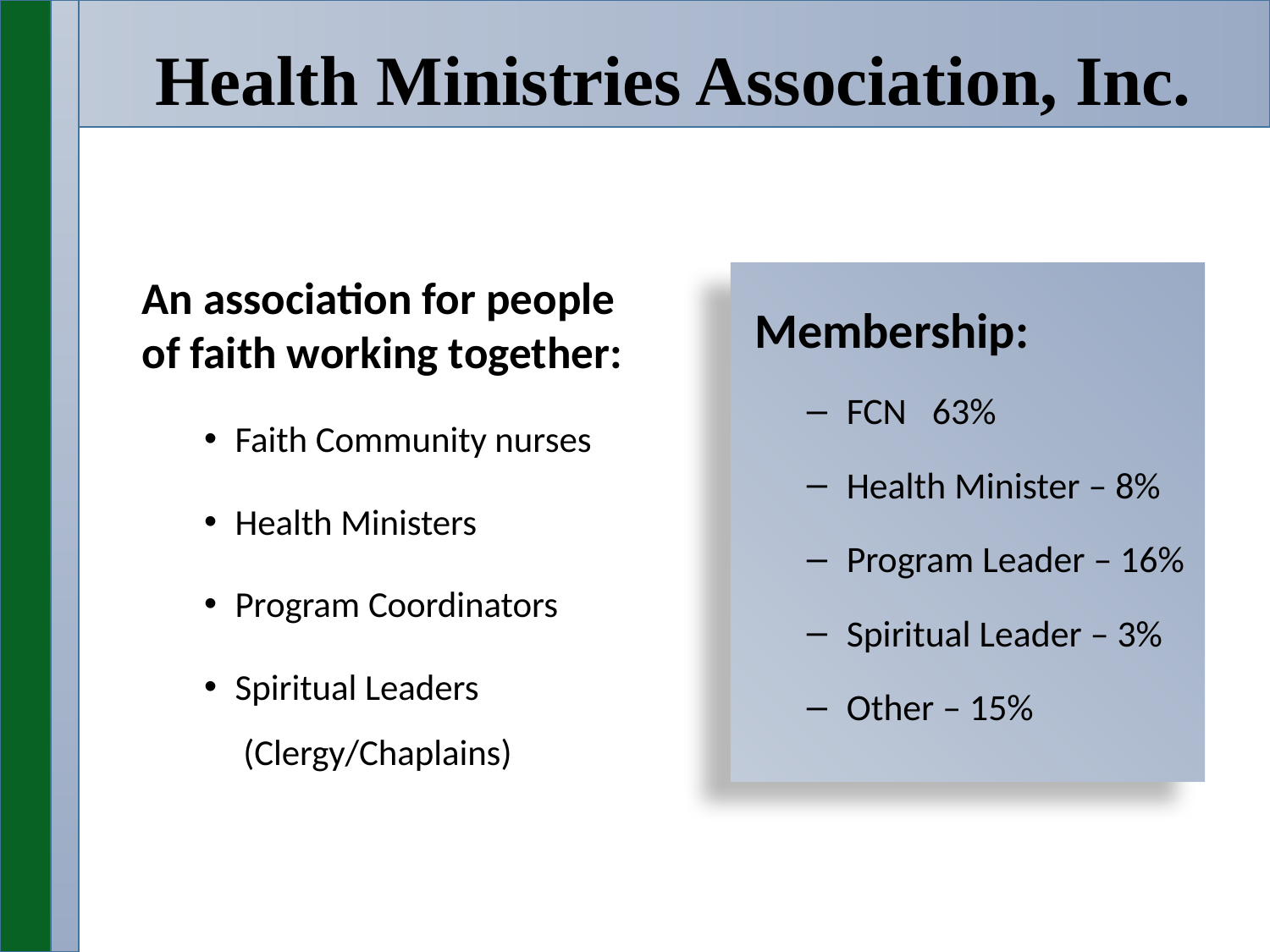

# Health Ministries Association, Inc.
An association for people
of faith working together:
Faith Community nurses
Health Ministers
Program Coordinators
Spiritual Leaders
 (Clergy/Chaplains)
 Membership:
FCN   63%
Health Minister – 8%
Program Leader – 16%
Spiritual Leader – 3%
Other – 15%